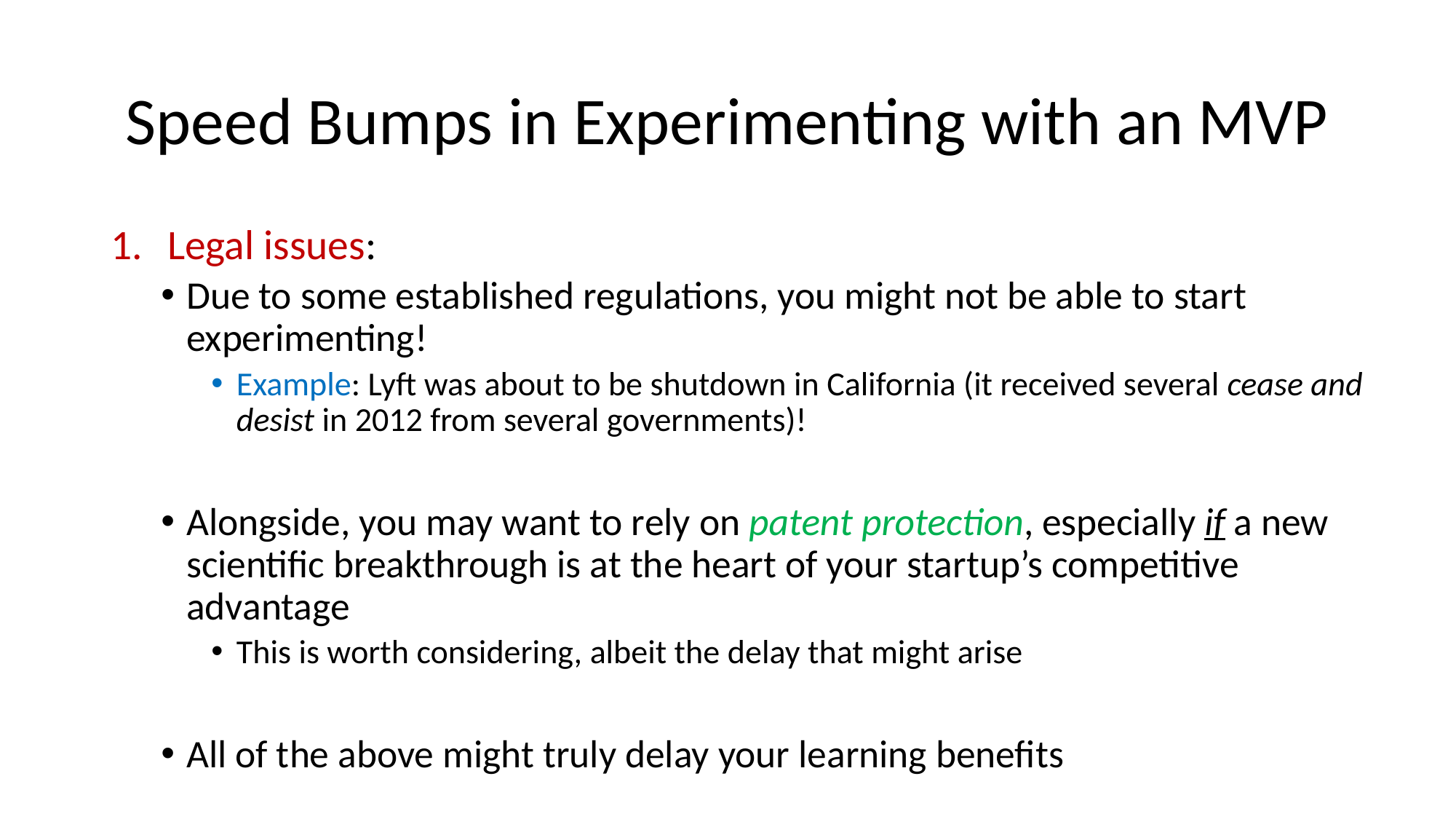

# Speed Bumps in Experimenting with an MVP
Legal issues:
Due to some established regulations, you might not be able to start experimenting!
Example: Lyft was about to be shutdown in California (it received several cease and desist in 2012 from several governments)!

Alongside, you may want to rely on patent protection, especially if a new scientific breakthrough is at the heart of your startup’s competitive advantage
This is worth considering, albeit the delay that might arise

All of the above might truly delay your learning benefits